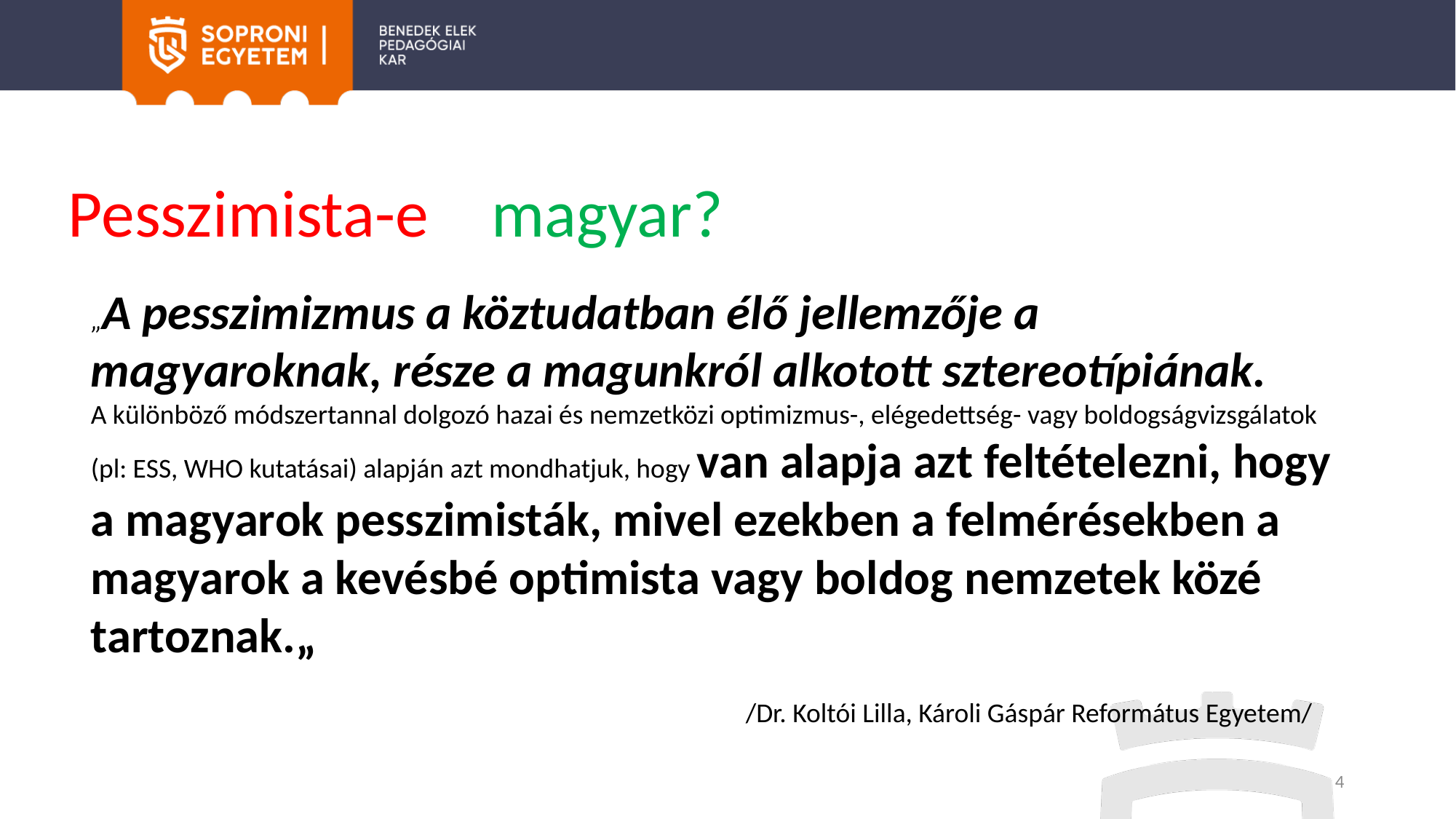

# Pesszimista-e a magyar?
„A pesszimizmus a köztudatban élő jellemzője a magyaroknak, része a magunkról alkotott sztereotípiának.
A különböző módszertannal dolgozó hazai és nemzetközi optimizmus-, elégedettség- vagy boldogságvizsgálatok (pl: ESS, WHO kutatásai) alapján azt mondhatjuk, hogy van alapja azt feltételezni, hogy a magyarok pesszimisták, mivel ezekben a felmérésekben a magyarok a kevésbé optimista vagy boldog nemzetek közé tartoznak.„

						/Dr. Koltói Lilla, Károli Gáspár Református Egyetem/
4